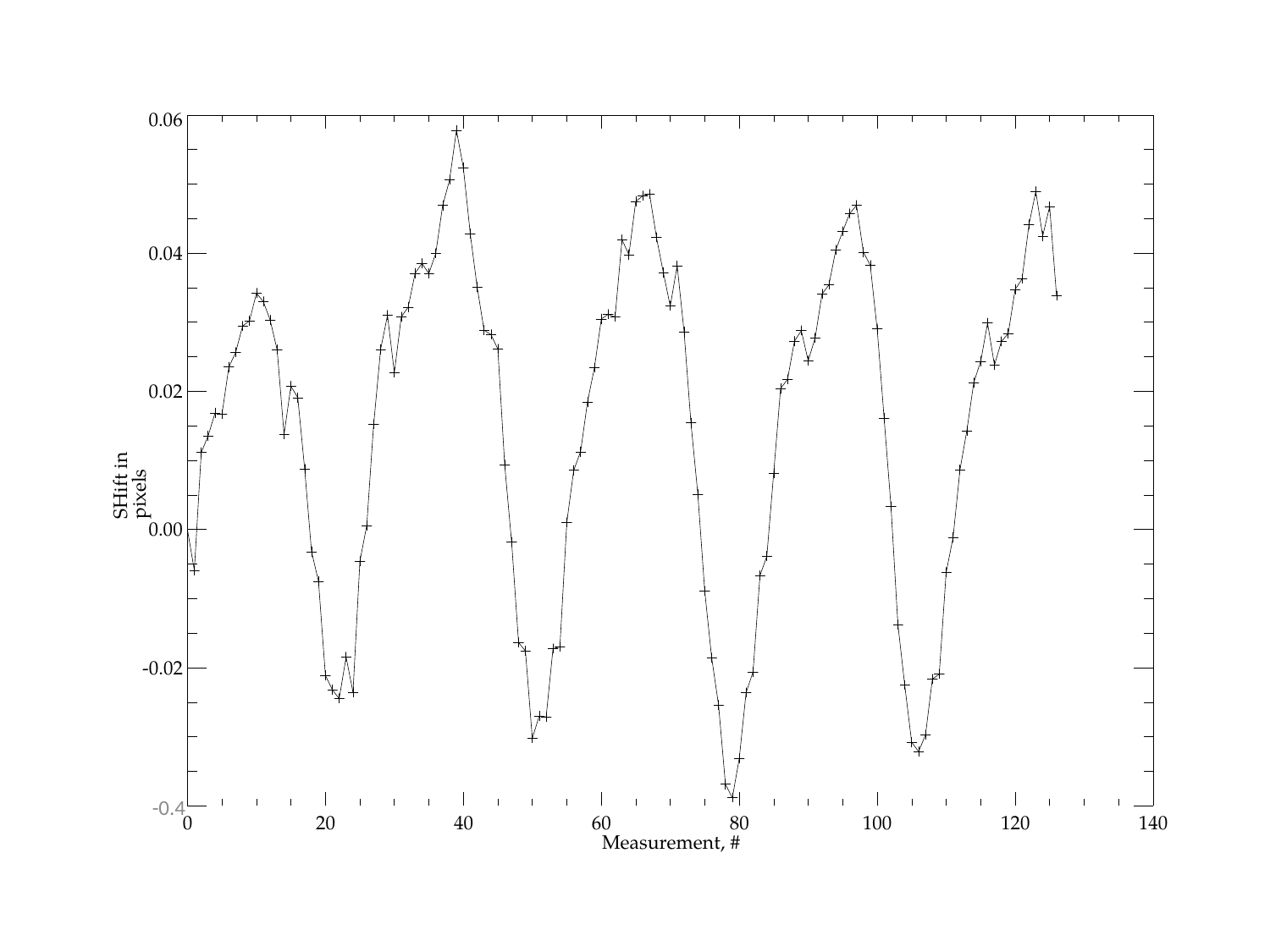

0.06

0.04

0.02

SHift in pixels

0.00

-0.02

-0.4

0
20
40
60
80
100
120
140
Measurement, #